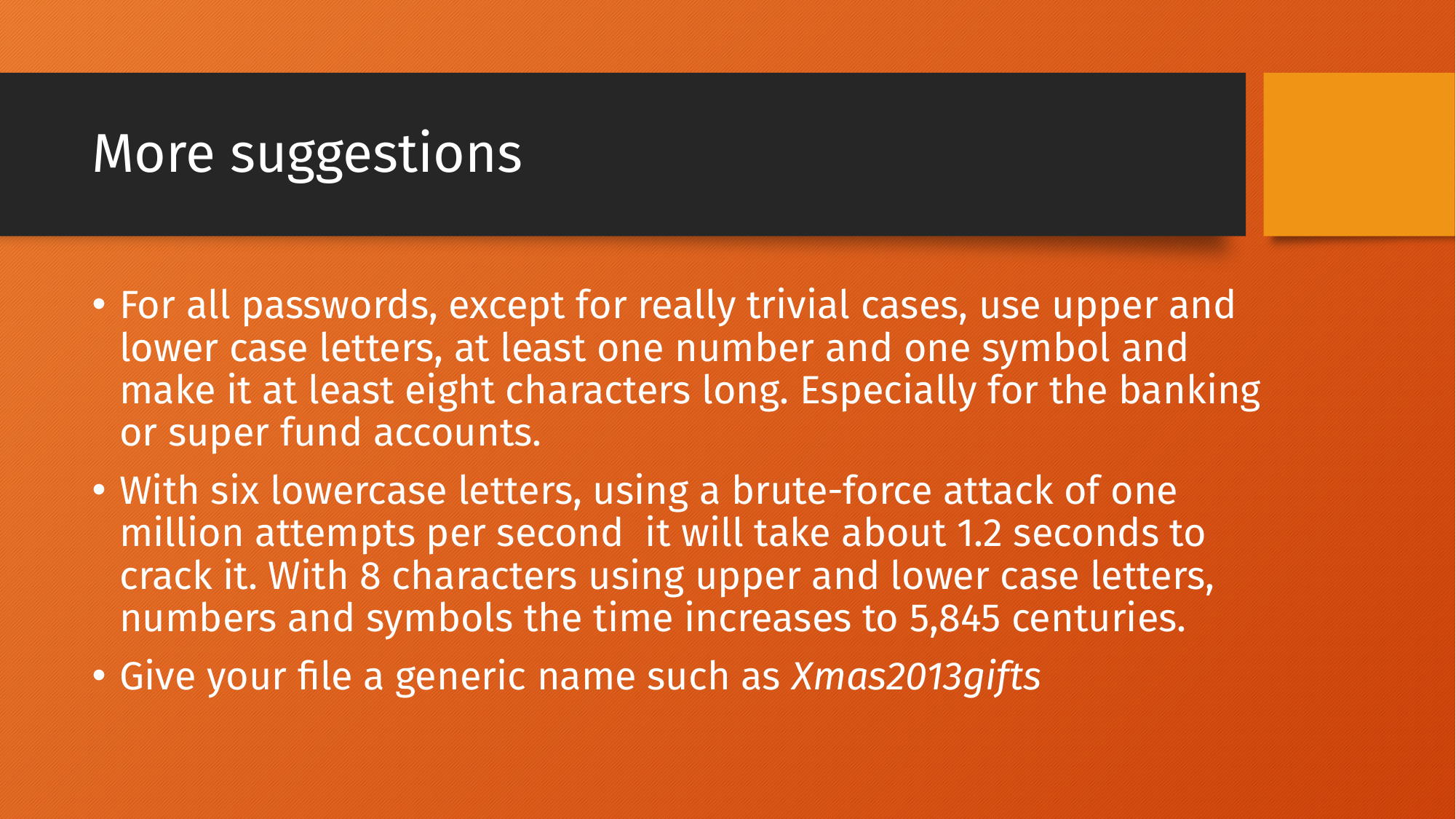

# More suggestions
For all passwords, except for really trivial cases, use upper and lower case letters, at least one number and one symbol and make it at least eight characters long. Especially for the banking or super fund accounts.
With six lowercase letters, using a brute-force attack of one million attempts per second  it will take about 1.2 seconds to crack it. With 8 characters using upper and lower case letters, numbers and symbols the time increases to 5,845 centuries.
Give your file a generic name such as Xmas2013gifts